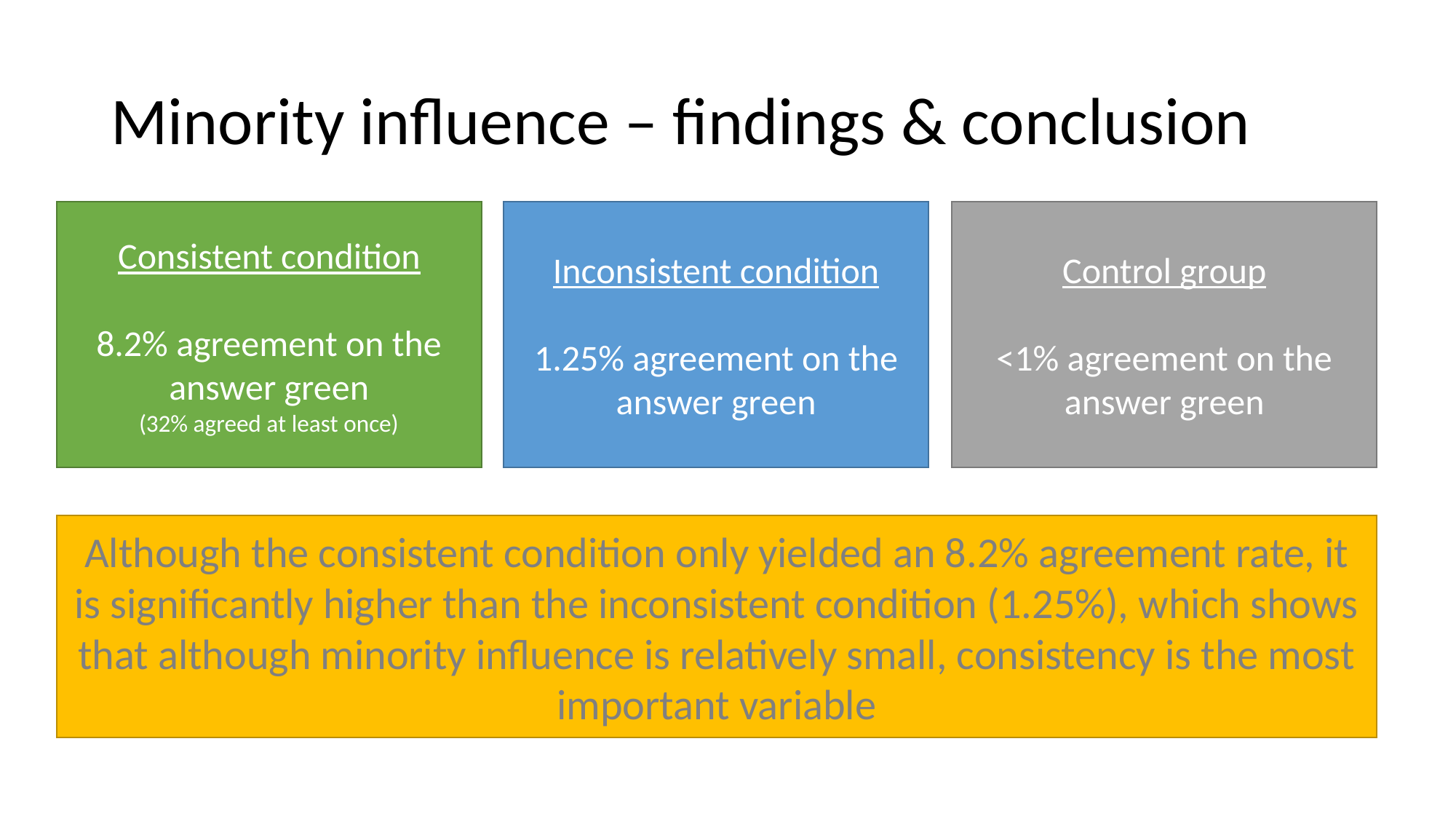

# Minority influence – findings & conclusion
Consistent condition

8.2% agreement on the answer green
(32% agreed at least once)
Inconsistent condition

1.25% agreement on the answer green
Control group

<1% agreement on the answer green

Although the consistent condition only yielded an 8.2% agreement rate, it is significantly higher than the inconsistent condition (1.25%), which shows that although minority influence is relatively small, consistency is the most important variable